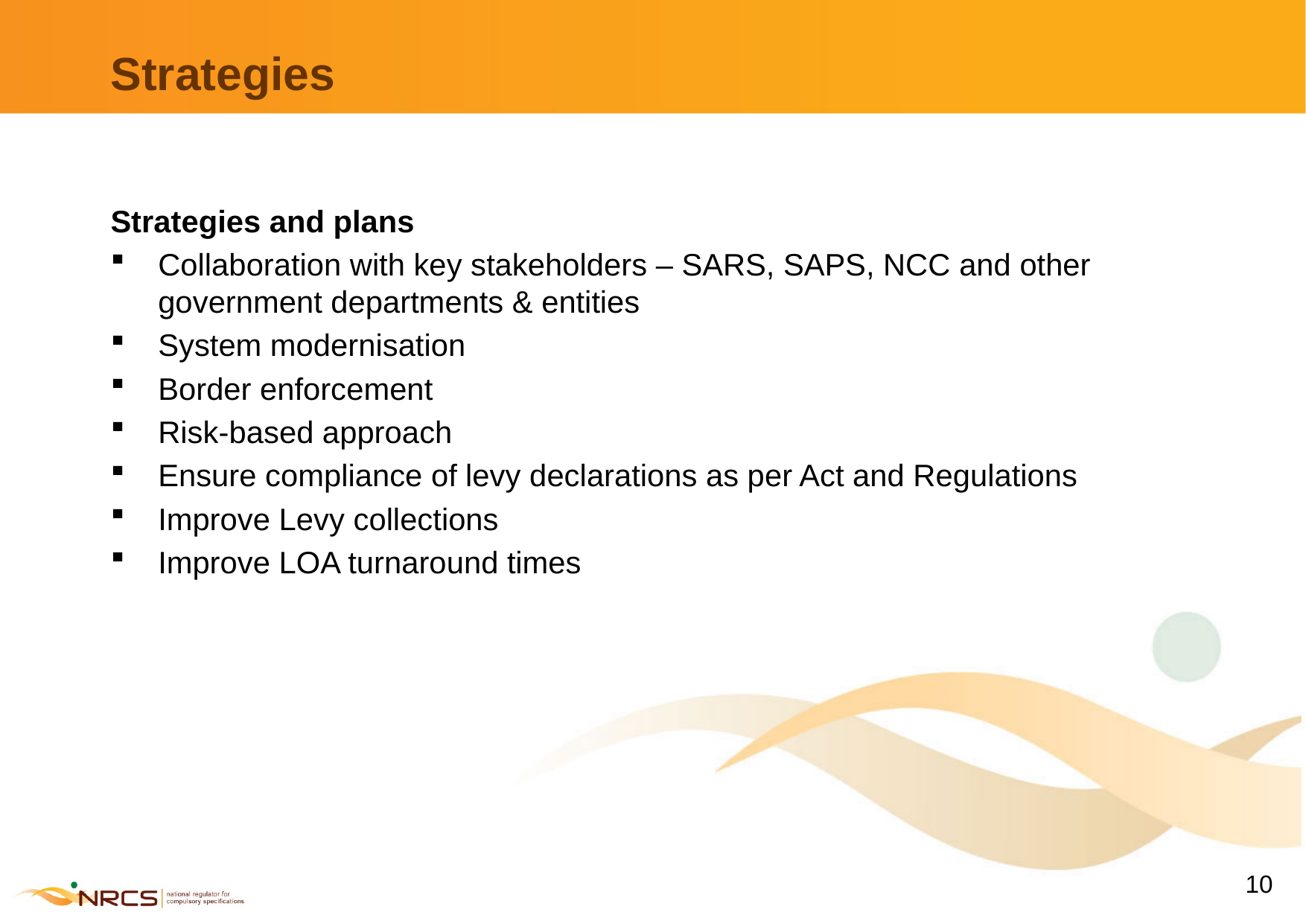

# Strategies
Strategies and plans
Collaboration with key stakeholders – SARS, SAPS, NCC and other government departments & entities
System modernisation
Border enforcement
Risk-based approach
Ensure compliance of levy declarations as per Act and Regulations
Improve Levy collections
Improve LOA turnaround times
10